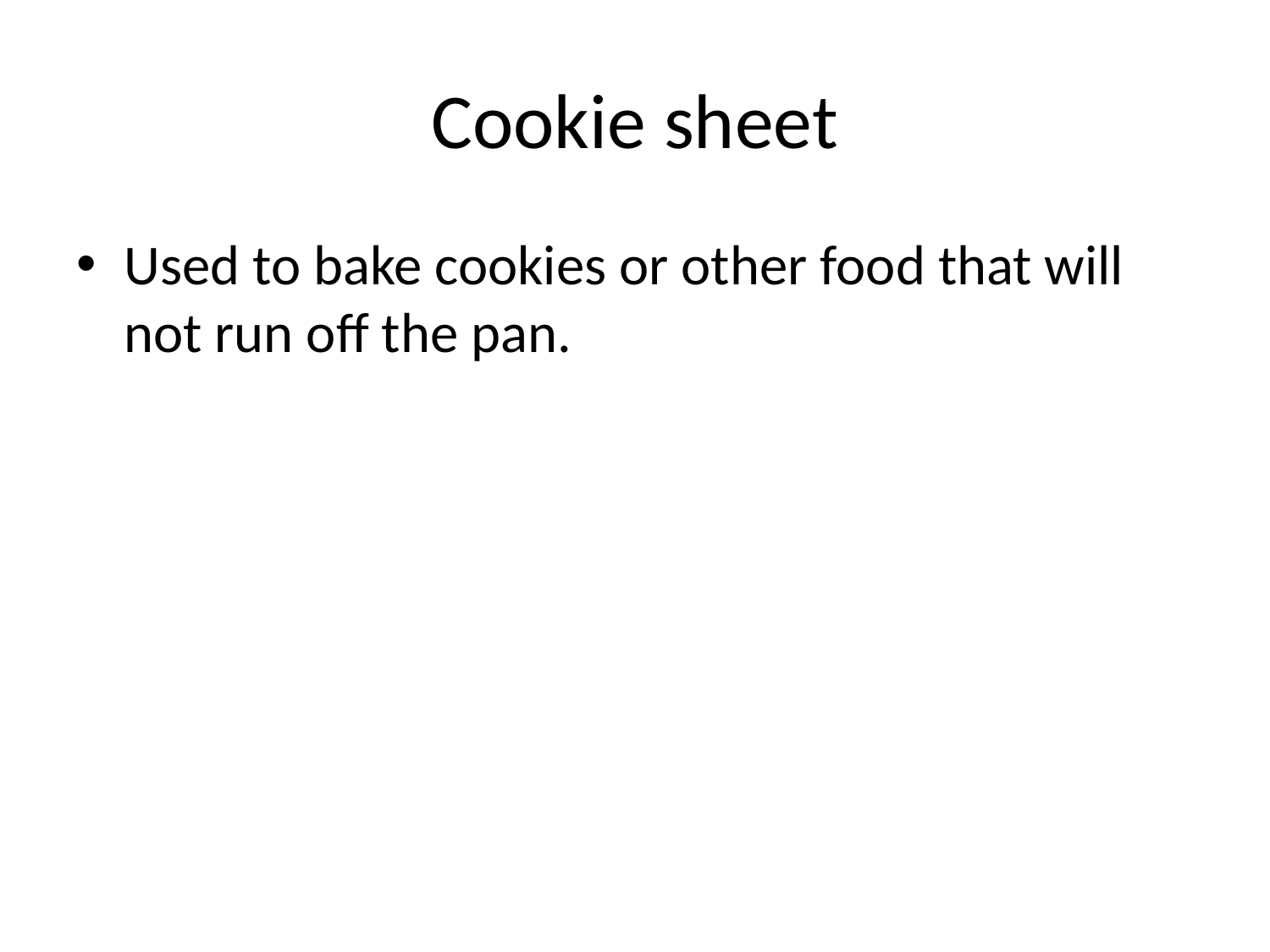

# Cookie sheet
Used to bake cookies or other food that will not run off the pan.